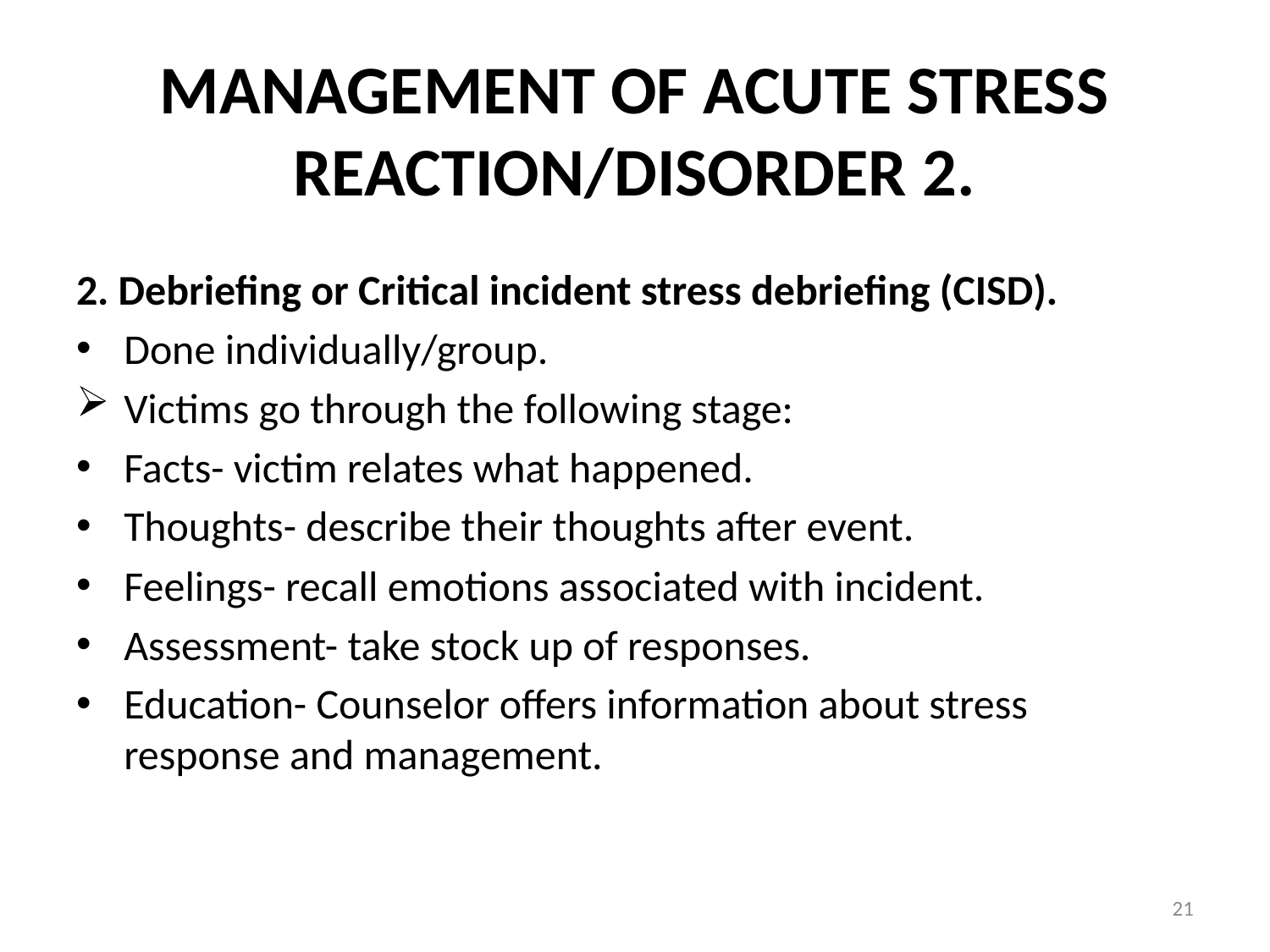

# MANAGEMENT OF ACUTE STRESS REACTION/DISORDER 2.
2. Debriefing or Critical incident stress debriefing (CISD).
Done individually/group.
Victims go through the following stage:
Facts- victim relates what happened.
Thoughts- describe their thoughts after event.
Feelings- recall emotions associated with incident.
Assessment- take stock up of responses.
Education- Counselor offers information about stress response and management.
21